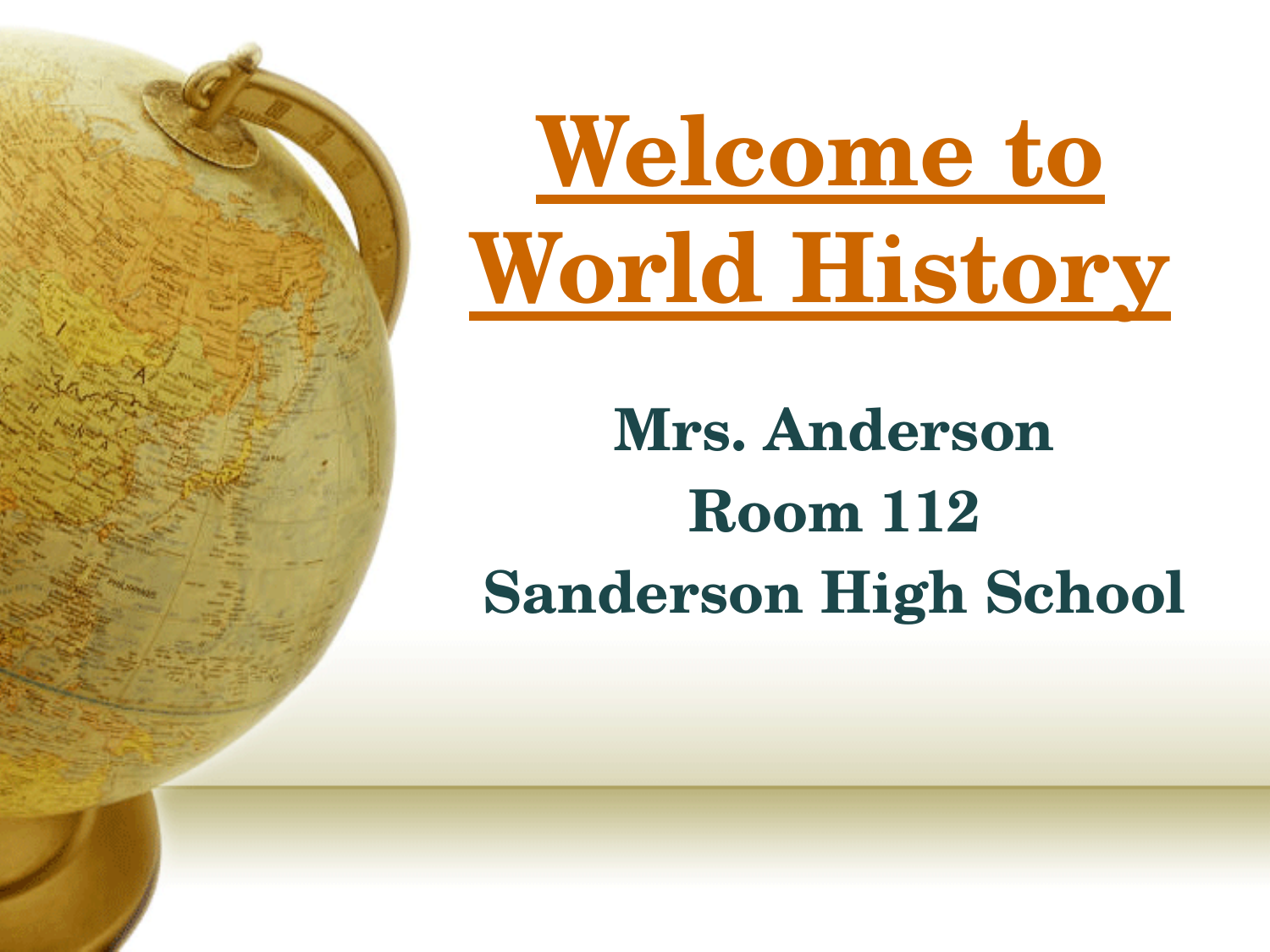

# Welcome to World History
Mrs. Anderson
Room 112
Sanderson High School